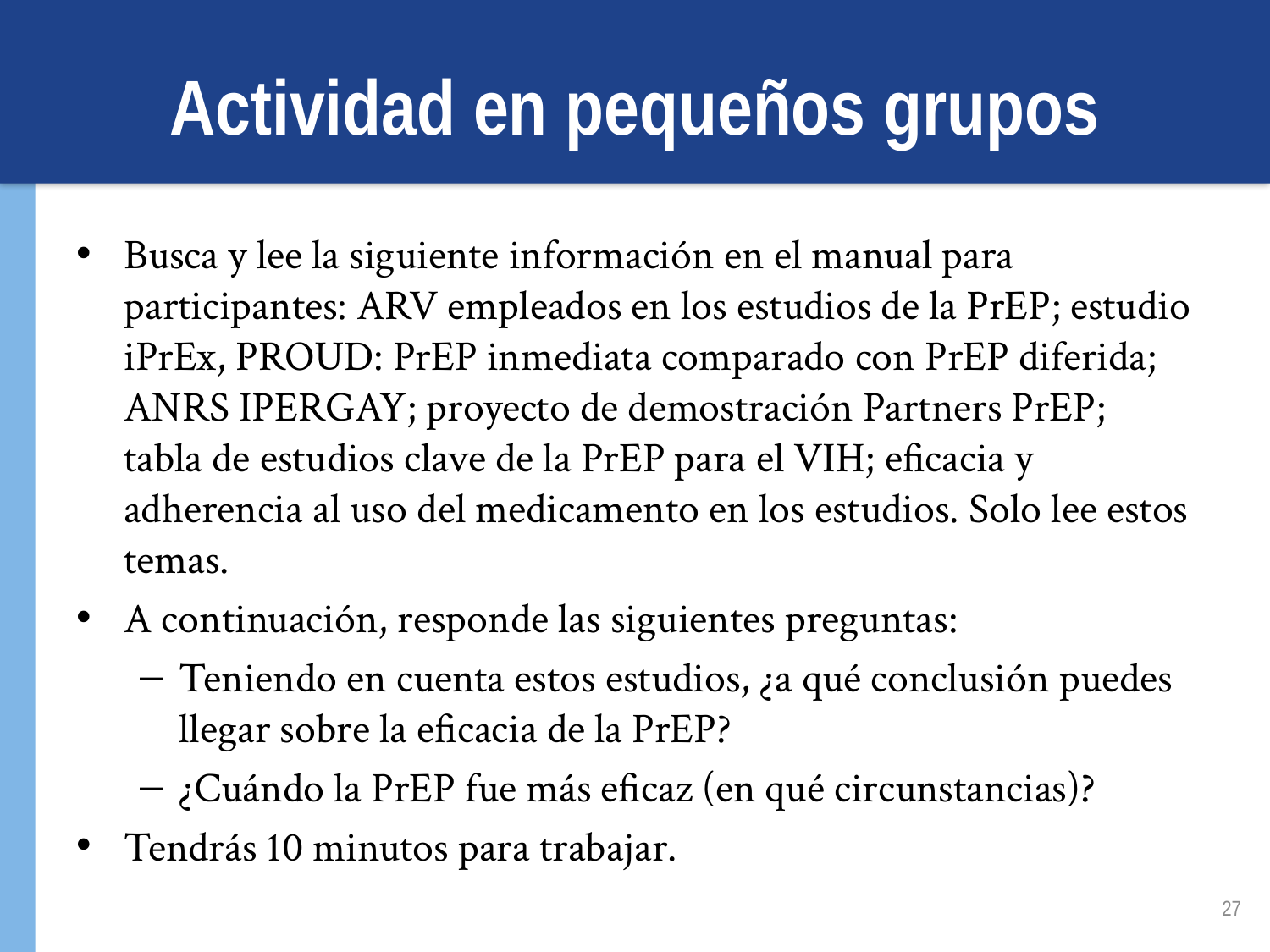

# Actividad en pequeños grupos
Busca y lee la siguiente información en el manual para participantes: ARV empleados en los estudios de la PrEP; estudio iPrEx, PROUD: PrEP inmediata comparado con PrEP diferida; ANRS IPERGAY; proyecto de demostración Partners PrEP; tabla de estudios clave de la PrEP para el VIH; eficacia y adherencia al uso del medicamento en los estudios. Solo lee estos temas.
A continuación, responde las siguientes preguntas:
Teniendo en cuenta estos estudios, ¿a qué conclusión puedes llegar sobre la eficacia de la PrEP?
¿Cuándo la PrEP fue más eficaz (en qué circunstancias)?
Tendrás 10 minutos para trabajar.

27